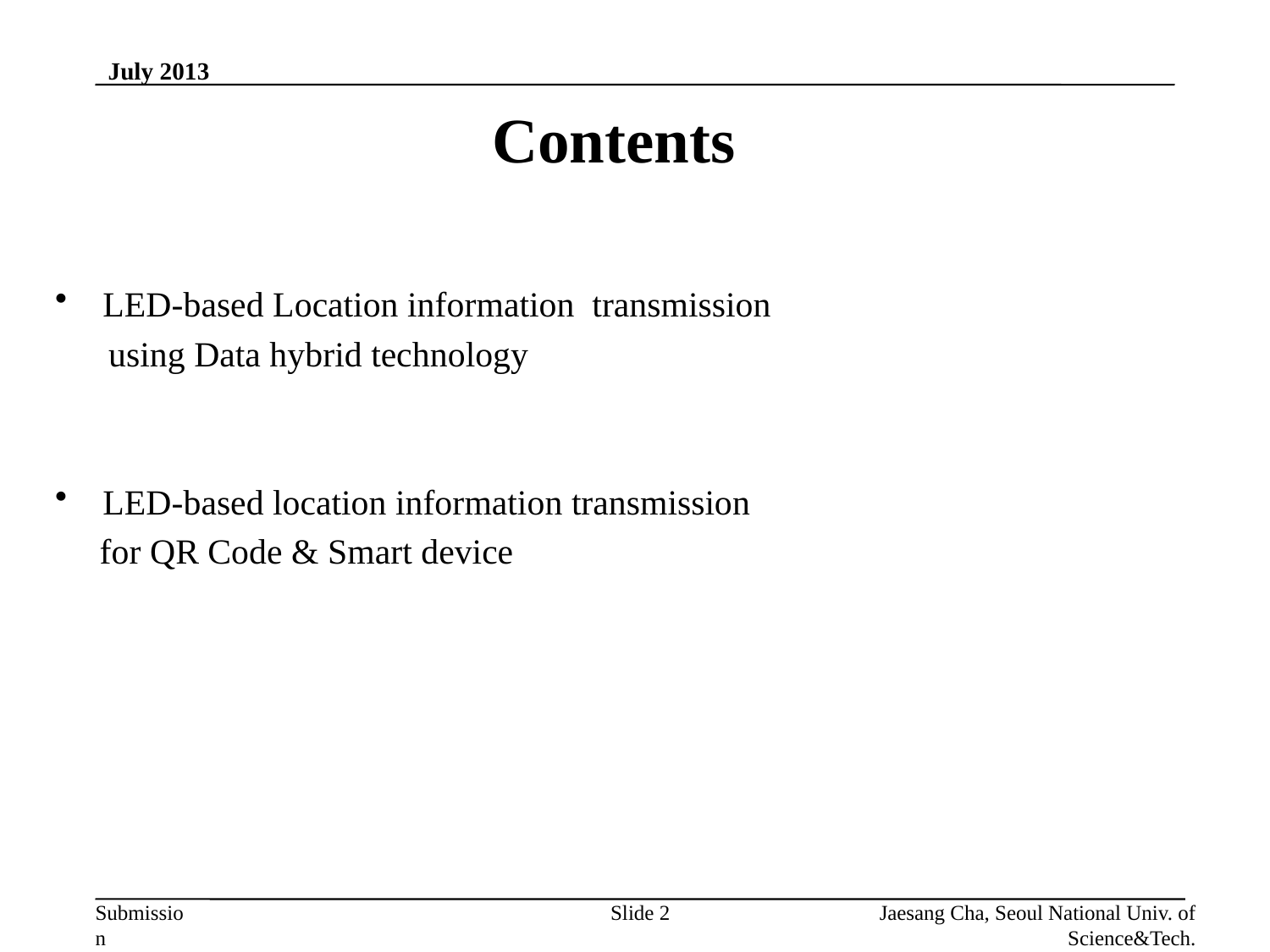

July 2013

Contents

LED-based Location information  transmission
      using Data hybrid technology

LED-based location information transmission
     for QR Code & Smart device

Slide 2
Jaesang Cha, Seoul National Univ. of Science&Tech.